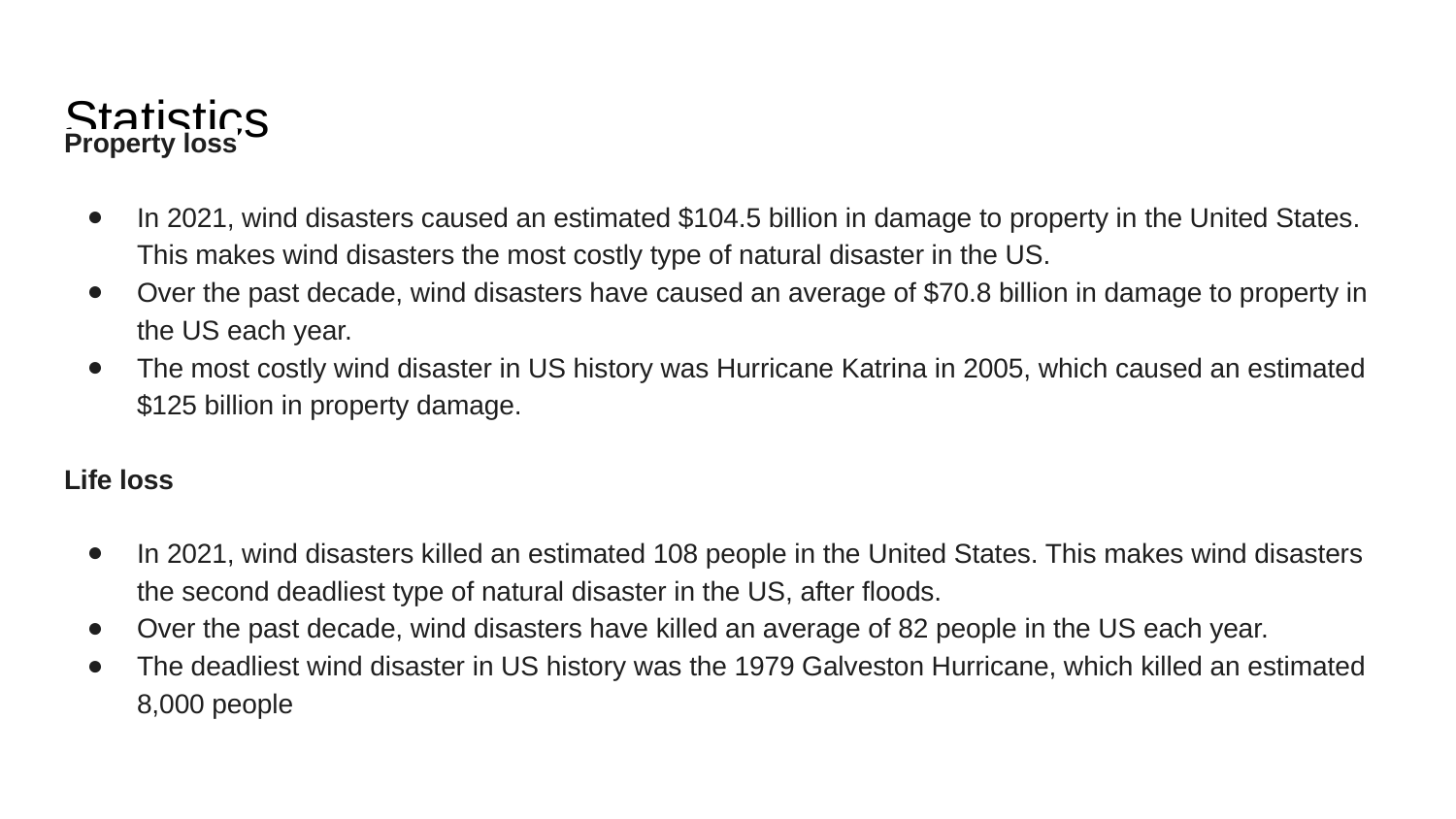

# Statistics
Property loss
In 2021, wind disasters caused an estimated $104.5 billion in damage to property in the United States. This makes wind disasters the most costly type of natural disaster in the US.
Over the past decade, wind disasters have caused an average of $70.8 billion in damage to property in the US each year.
The most costly wind disaster in US history was Hurricane Katrina in 2005, which caused an estimated $125 billion in property damage.
Life loss
In 2021, wind disasters killed an estimated 108 people in the United States. This makes wind disasters the second deadliest type of natural disaster in the US, after floods.
Over the past decade, wind disasters have killed an average of 82 people in the US each year.
The deadliest wind disaster in US history was the 1979 Galveston Hurricane, which killed an estimated 8,000 people